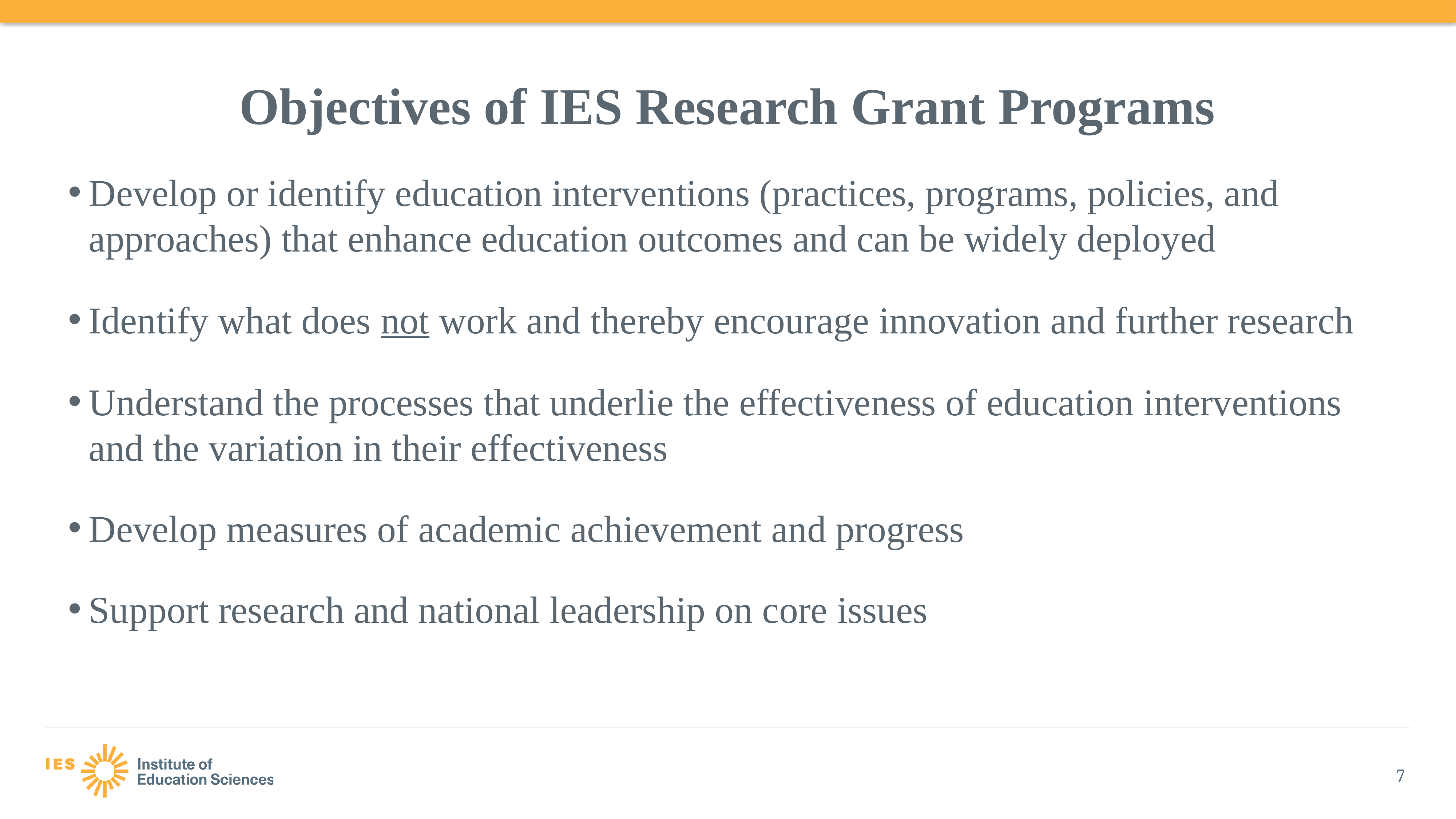

# Objectives of IES Research Grant Programs
Develop or identify education interventions (practices, programs, policies, and approaches) that enhance education outcomes and can be widely deployed

Identify what does not work and thereby encourage innovation and further research

Understand the processes that underlie the effectiveness of education interventions and the variation in their effectiveness

Develop measures of academic achievement and progress

Support research and national leadership on core issues

7